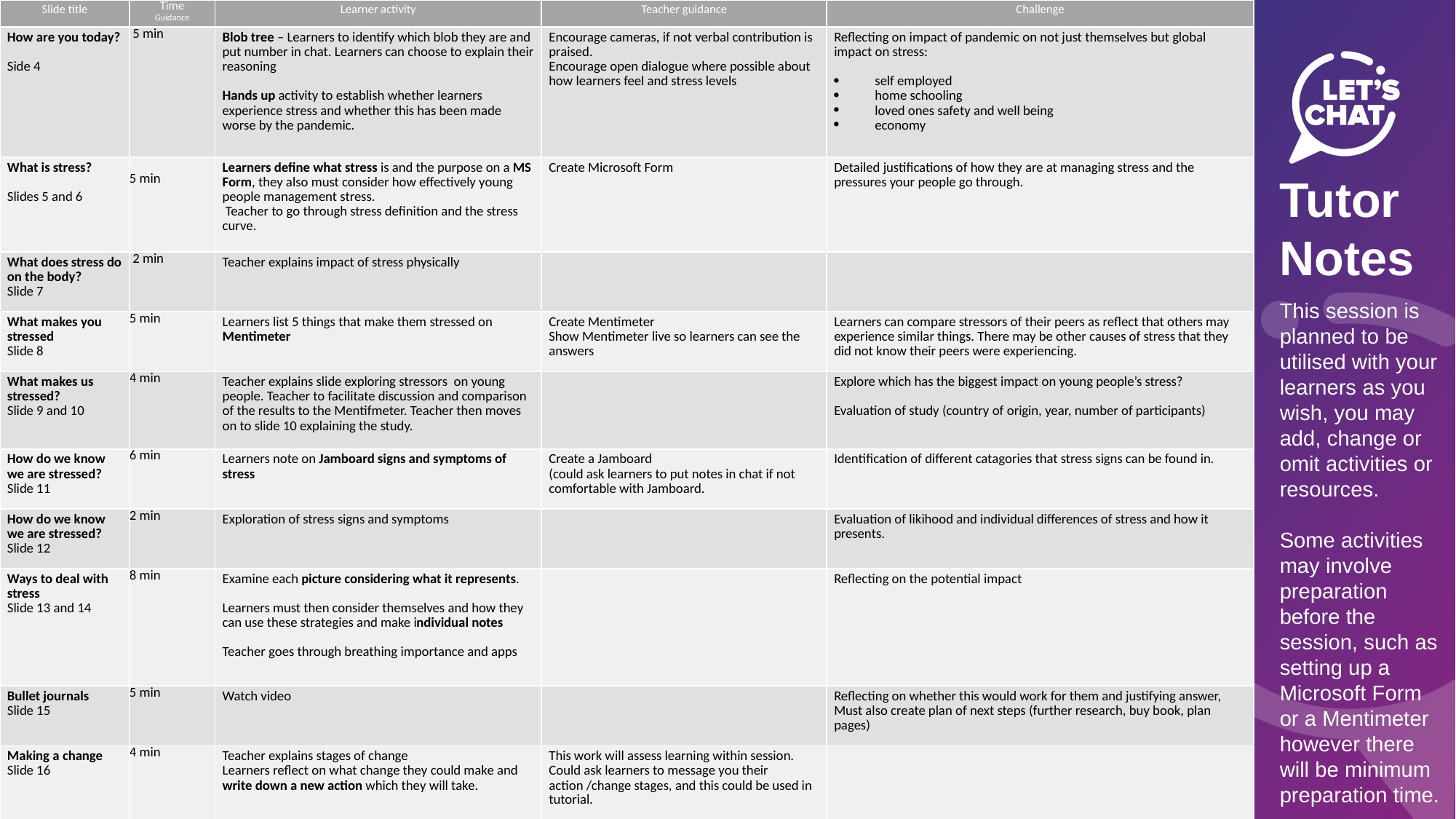

| Slide title | Time Guidance | Learner activity | Teacher guidance | Challenge |
| --- | --- | --- | --- | --- |
| How are you today?   Side 4 | 5 min | Blob tree – Learners to identify which blob they are and put number in chat. Learners can choose to explain their reasoning   Hands up activity to establish whether learners experience stress and whether this has been made worse by the pandemic. | Encourage cameras, if not verbal contribution is praised. Encourage open dialogue where possible about how learners feel and stress levels | Reflecting on impact of pandemic on not just themselves but global impact on stress:   self employed home schooling loved ones safety and well being economy |
| What is stress?   Slides 5 and 6 | 5 min | Learners define what stress is and the purpose on a MS Form, they also must consider how effectively young people management stress.  Teacher to go through stress definition and the stress curve. | Create Microsoft Form | Detailed justifications of how they are at managing stress and the pressures your people go through. |
| What does stress do on the body? Slide 7 | 2 min | Teacher explains impact of stress physically |  |  |
| What makes you stressed Slide 8 | 5 min | Learners list 5 things that make them stressed on Mentimeter | Create Mentimeter Show Mentimeter live so learners can see the answers | Learners can compare stressors of their peers as reflect that others may experience similar things. There may be other causes of stress that they did not know their peers were experiencing. |
| What makes us stressed? Slide 9 and 10 | 4 min | Teacher explains slide exploring stressors on young people. Teacher to facilitate discussion and comparison of the results to the Mentifmeter. Teacher then moves on to slide 10 explaining the study. |  | Explore which has the biggest impact on young people’s stress?   Evaluation of study (country of origin, year, number of participants) |
| How do we know we are stressed? Slide 11 | 6 min | Learners note on Jamboard signs and symptoms of stress | Create a Jamboard (could ask learners to put notes in chat if not comfortable with Jamboard. | Identification of different catagories that stress signs can be found in. |
| How do we know we are stressed? Slide 12 | 2 min | Exploration of stress signs and symptoms |  | Evaluation of likihood and individual differences of stress and how it presents. |
| Ways to deal with stress Slide 13 and 14 | 8 min | Examine each picture considering what it represents.   Learners must then consider themselves and how they can use these strategies and make individual notes   Teacher goes through breathing importance and apps |  | Reflecting on the potential impact |
| Bullet journals Slide 15 | 5 min | Watch video |  | Reflecting on whether this would work for them and justifying answer, Must also create plan of next steps (further research, buy book, plan pages) |
| Making a change Slide 16 | 4 min | Teacher explains stages of change Learners reflect on what change they could make and write down a new action which they will take. | This work will assess learning within session. Could ask learners to message you their action /change stages, and this could be used in tutorial. |  |
Tutor
Notes
This session is planned to be utilised with your learners as you wish, you may add, change or omit activities or resources.

Some activities may involve preparation before the session, such as setting up a Microsoft Form or a Mentimeter however there will be minimum preparation time.